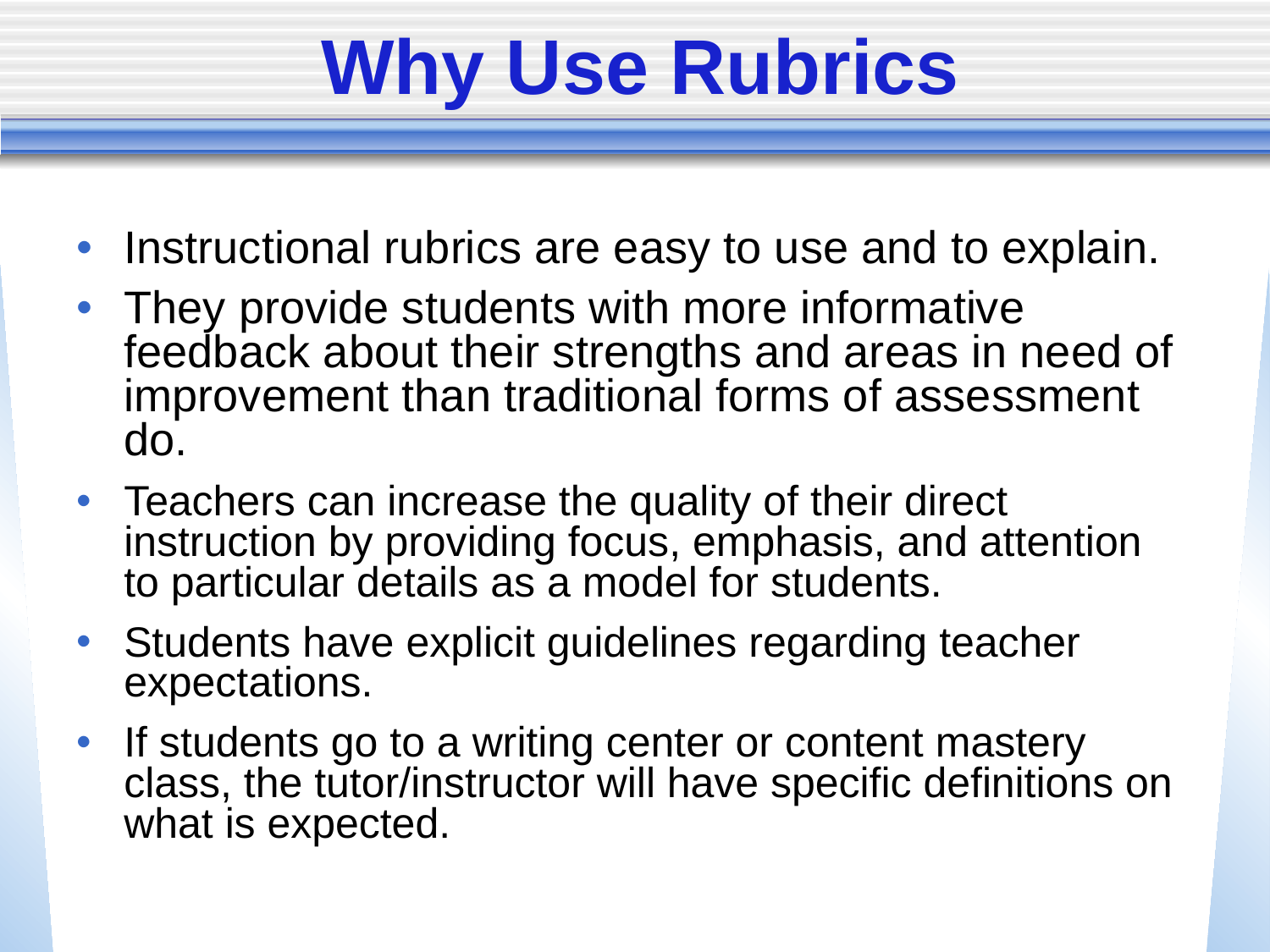

# Why Use Rubrics
Instructional rubrics are easy to use and to explain.
They provide students with more informative feedback about their strengths and areas in need of improvement than traditional forms of assessment do.
Teachers can increase the quality of their direct instruction by providing focus, emphasis, and attention to particular details as a model for students.
Students have explicit guidelines regarding teacher expectations.
If students go to a writing center or content mastery class, the tutor/instructor will have specific definitions on what is expected.